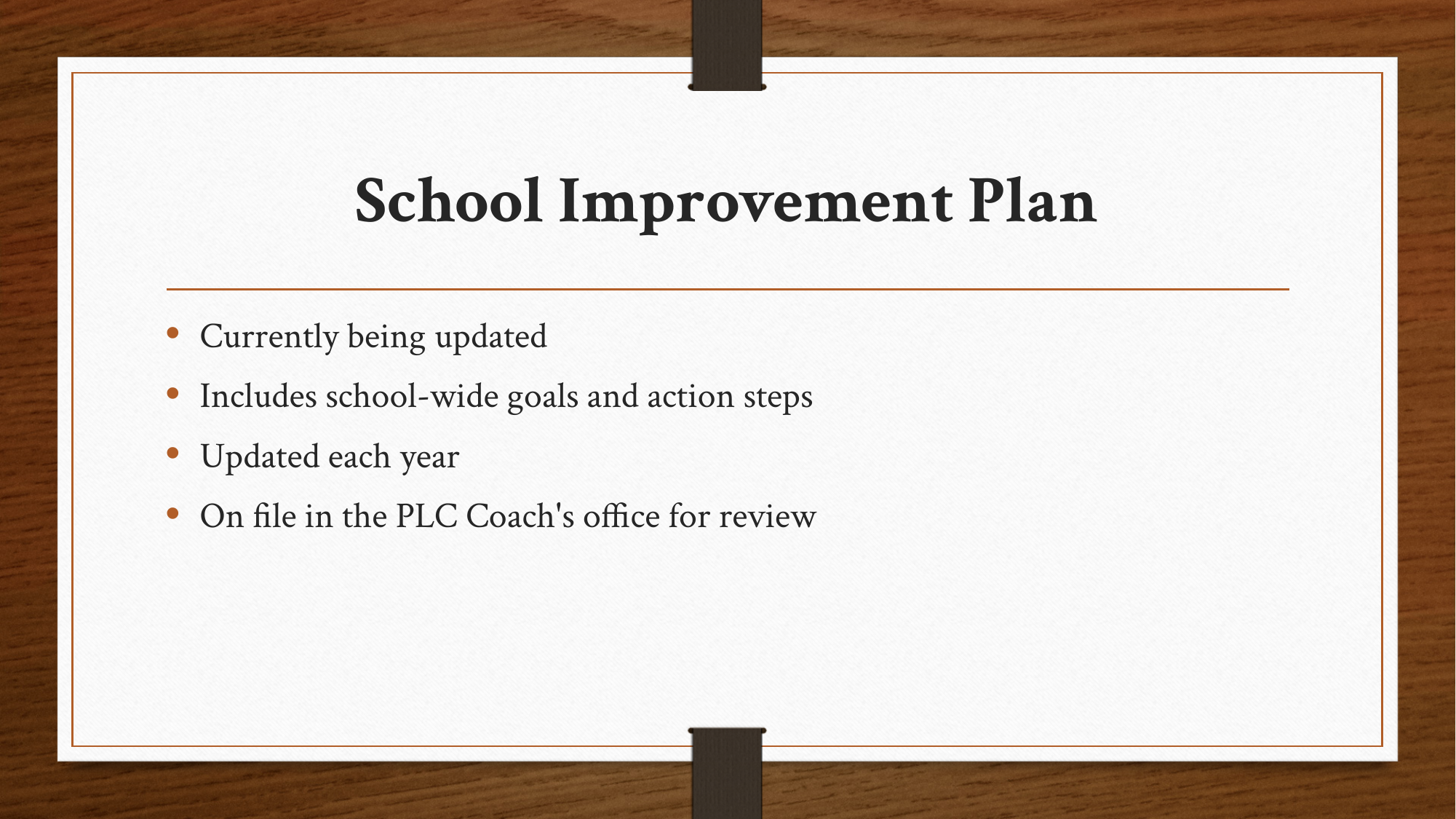

# School Improvement Plan
Currently being updated
Includes school-wide goals and action steps
Updated each year
On file in the PLC Coach's office for review